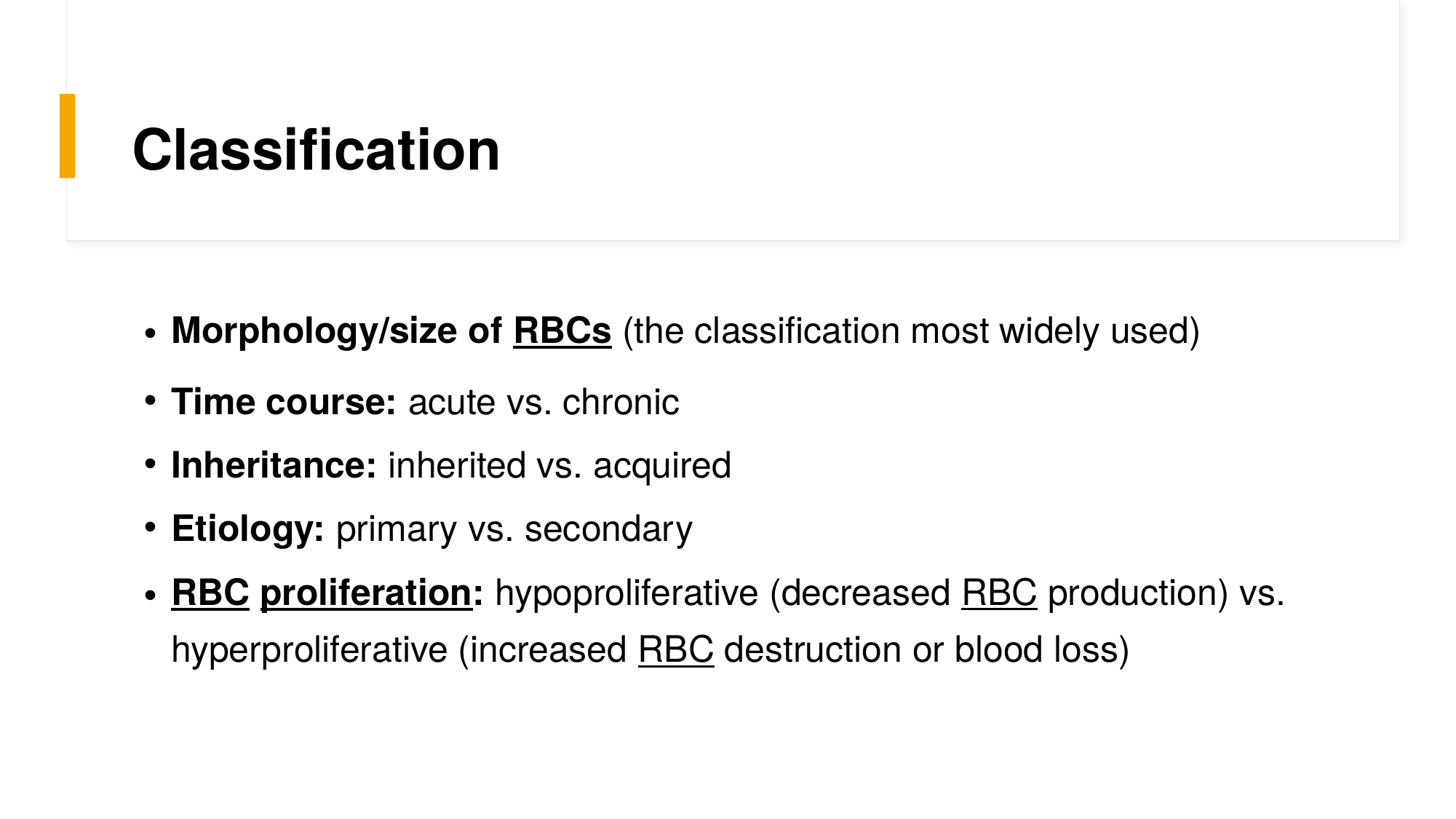

# Classification
Morphology/size of RBCs (the classification most widely used)
Time course: acute vs. chronic
Inheritance: inherited vs. acquired
Etiology: primary vs. secondary
RBC proliferation: hypoproliferative (decreased RBC production) vs. hyperproliferative (increased RBC destruction or blood loss)